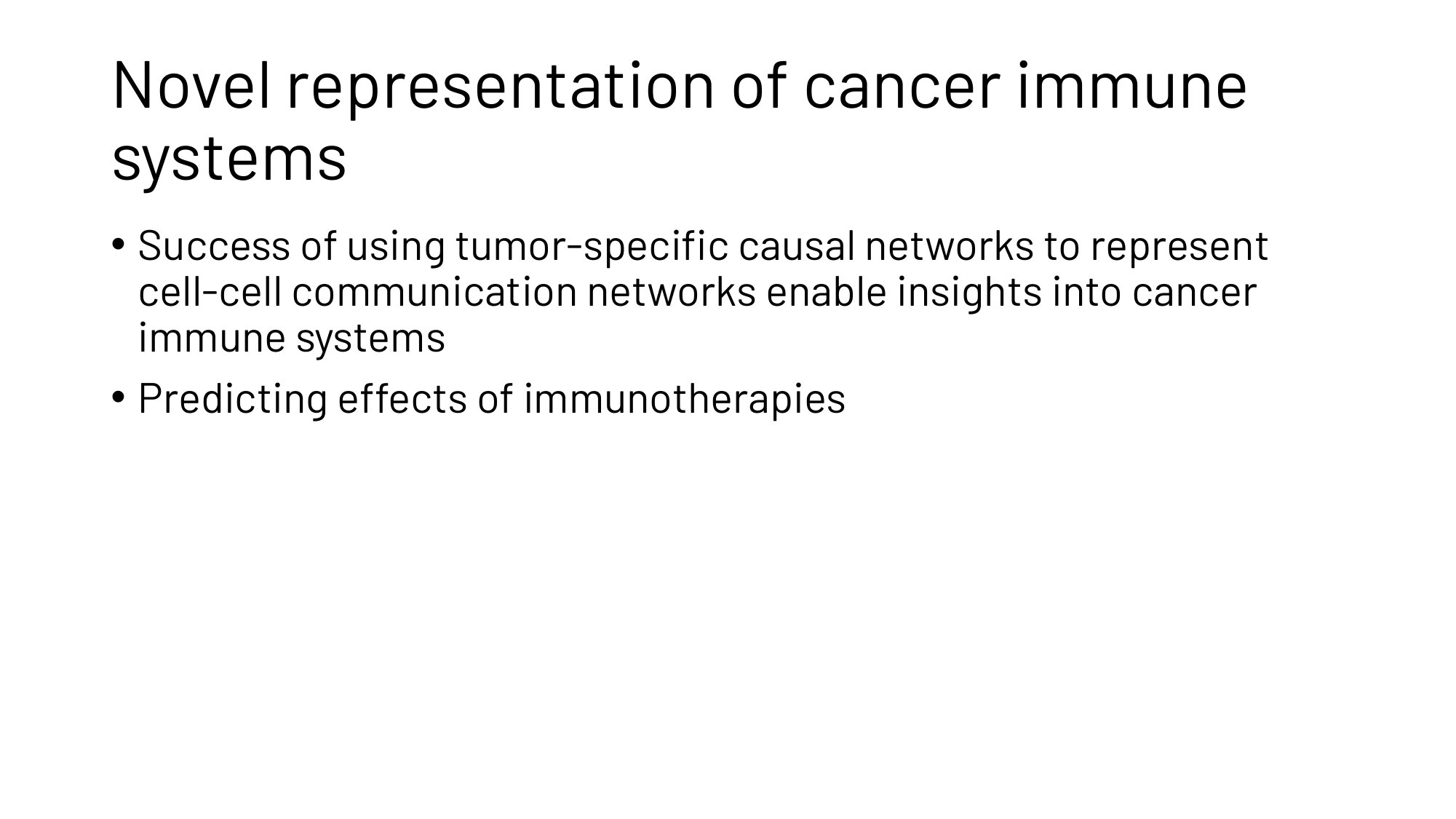

# Novel representation of cancer immune systems
Success of using tumor-specific causal networks to represent cell-cell communication networks enable insights into cancer immune systems
Predicting effects of immunotherapies